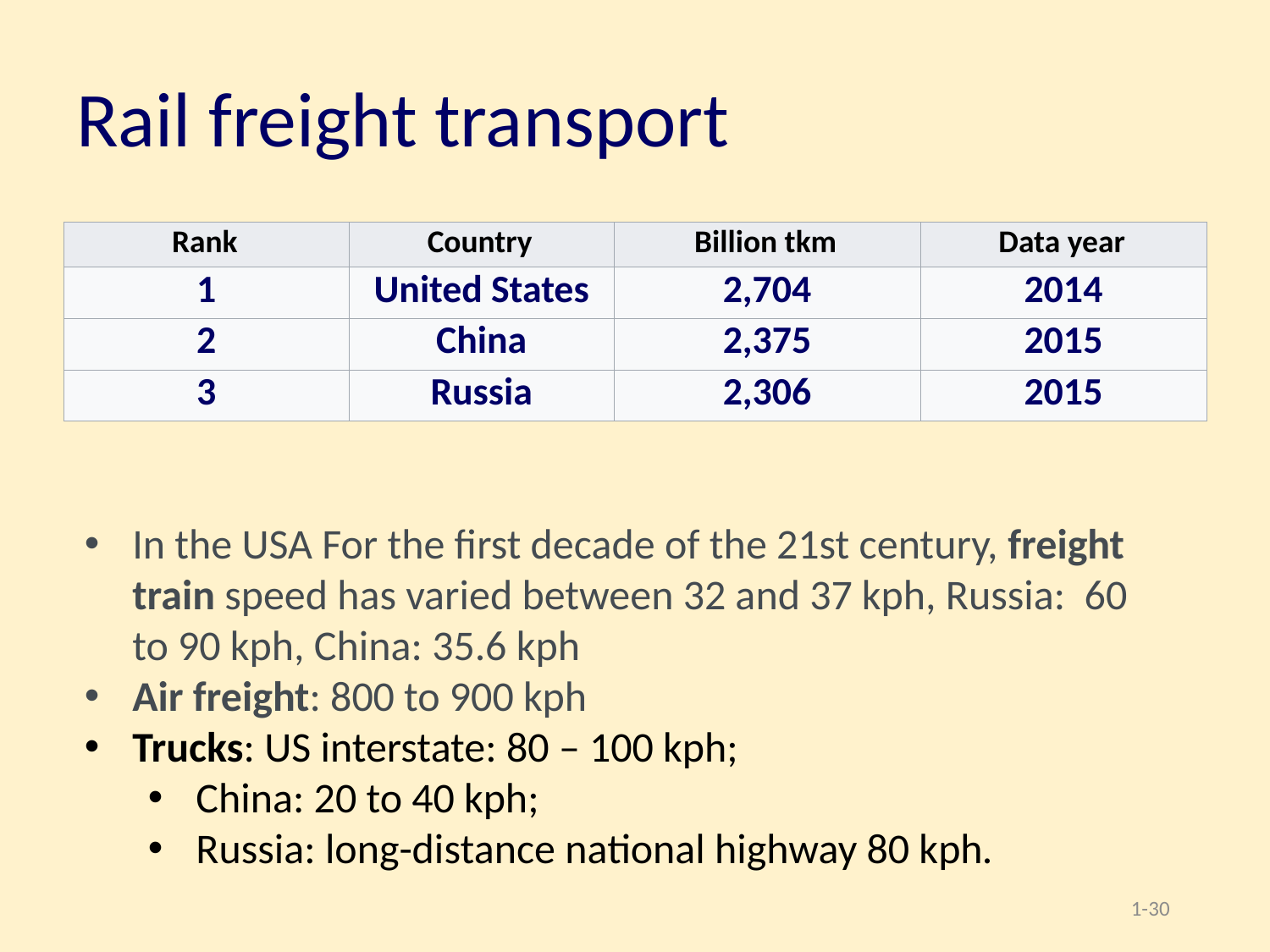

# Rail freight transport
| Rank | Country | Billion tkm | Data year |
| --- | --- | --- | --- |
| 1 | United States | 2,704 | 2014 |
| 2 | China | 2,375 | 2015 |
| 3 | Russia | 2,306 | 2015 |
In the USA For the first decade of the 21st century, freight train speed has varied between 32 and 37 kph, Russia:  60 to 90 kph, China: 35.6 kph
Air freight: 800 to 900 kph
Trucks: US interstate: 80 – 100 kph;
China: 20 to 40 kph;
Russia: long-distance national highway 80 kph.
1-30